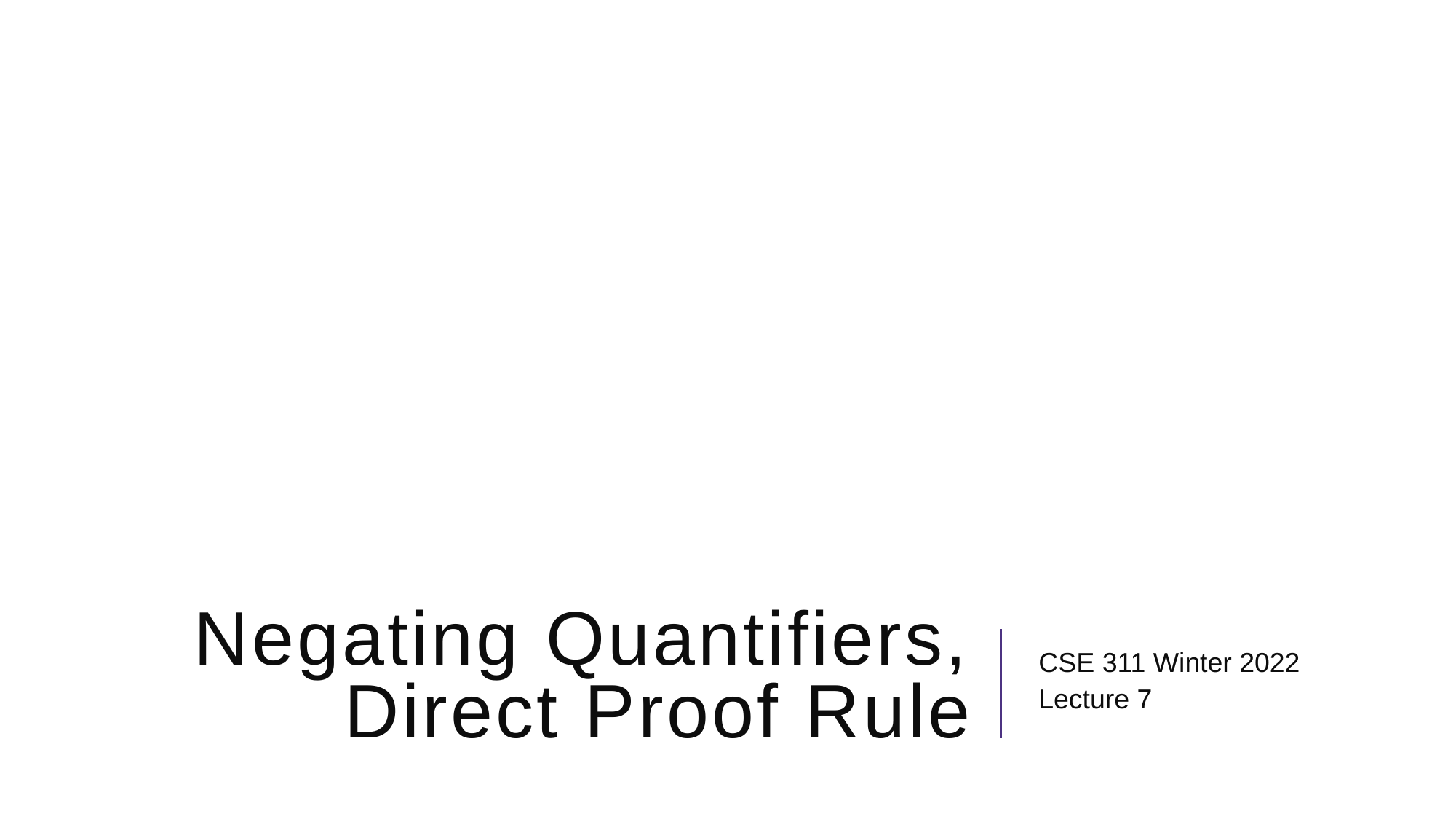

# Negating Quantifiers, Direct Proof Rule
CSE 311 Winter 2022
Lecture 7